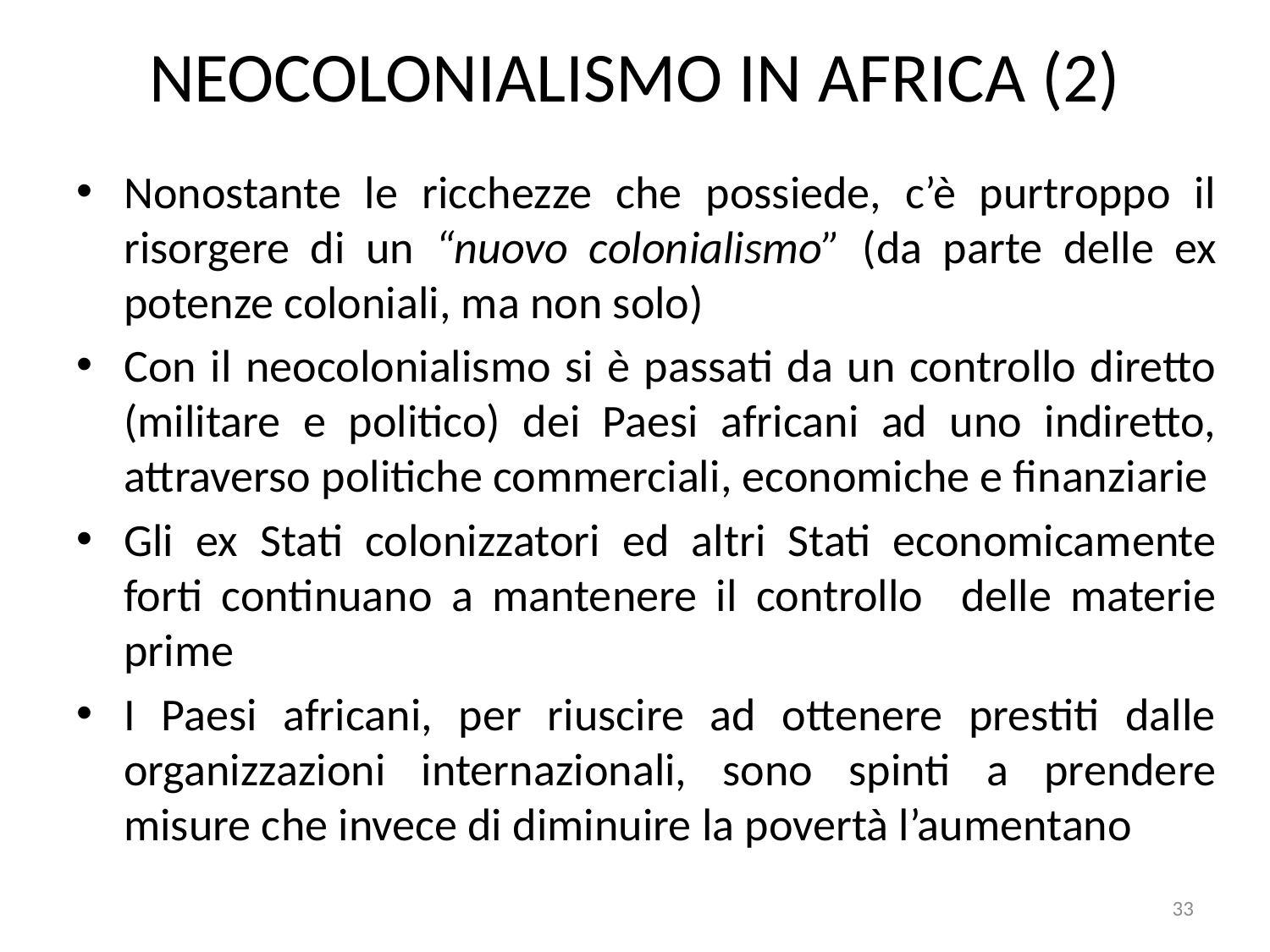

# NEOCOLONIALISMO IN AFRICA (2)
Nonostante le ricchezze che possiede, c’è purtroppo il risorgere di un “nuovo colonialismo” (da parte delle ex potenze coloniali, ma non solo)
Con il neocolonialismo si è passati da un controllo diretto (militare e politico) dei Paesi africani ad uno indiretto, attraverso politiche commerciali, economiche e finanziarie
Gli ex Stati colonizzatori ed altri Stati economicamente forti continuano a mantenere il controllo  delle materie prime
I Paesi africani, per riuscire ad ottenere prestiti dalle organizzazioni internazionali, sono spinti a prendere misure che invece di diminuire la povertà l’aumentano

33